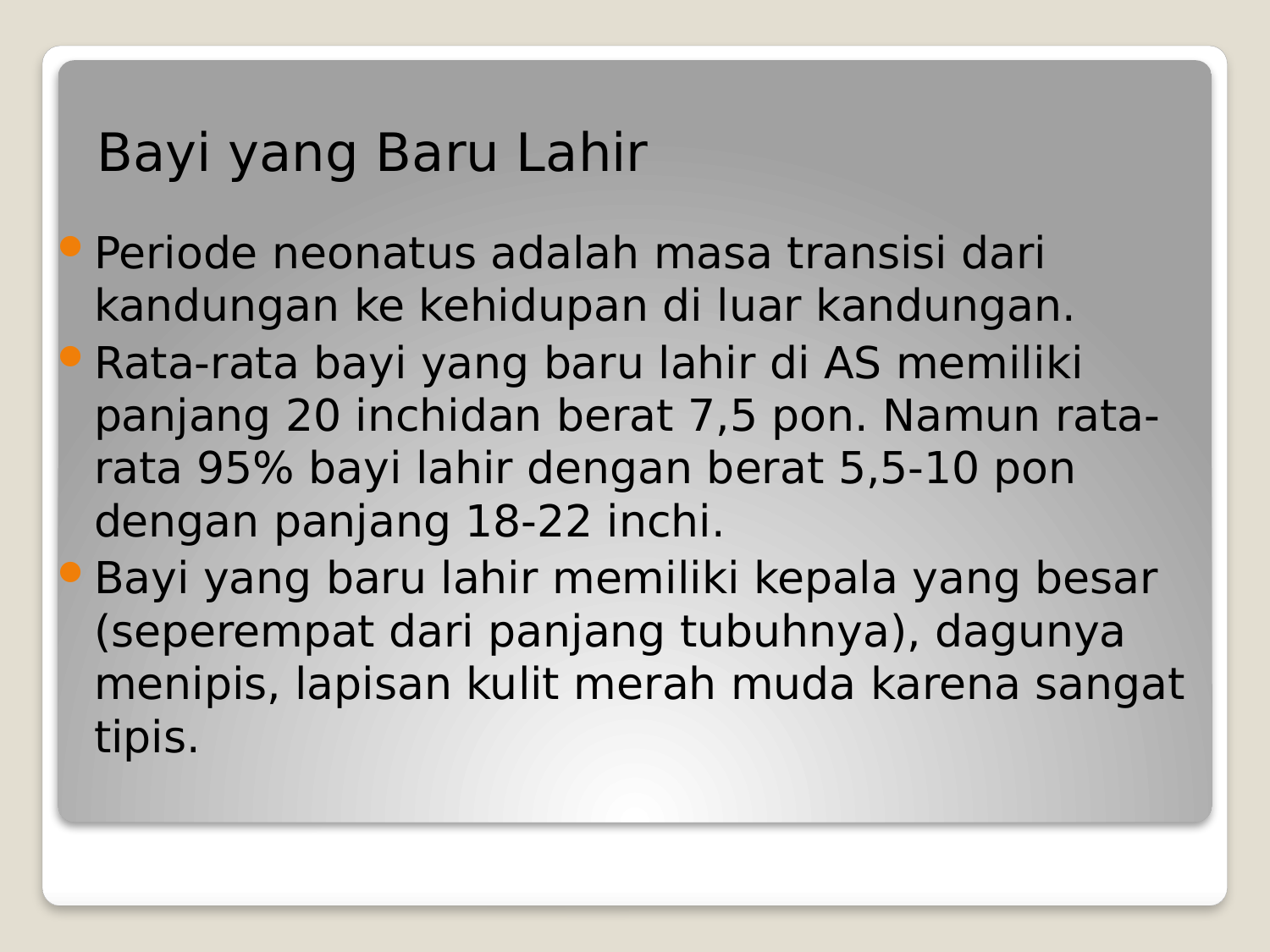

# Bayi yang Baru Lahir
Periode neonatus adalah masa transisi dari kandungan ke kehidupan di luar kandungan.
Rata-rata bayi yang baru lahir di AS memiliki panjang 20 inchidan berat 7,5 pon. Namun rata-rata 95% bayi lahir dengan berat 5,5-10 pon dengan panjang 18-22 inchi.
Bayi yang baru lahir memiliki kepala yang besar (seperempat dari panjang tubuhnya), dagunya menipis, lapisan kulit merah muda karena sangat tipis.